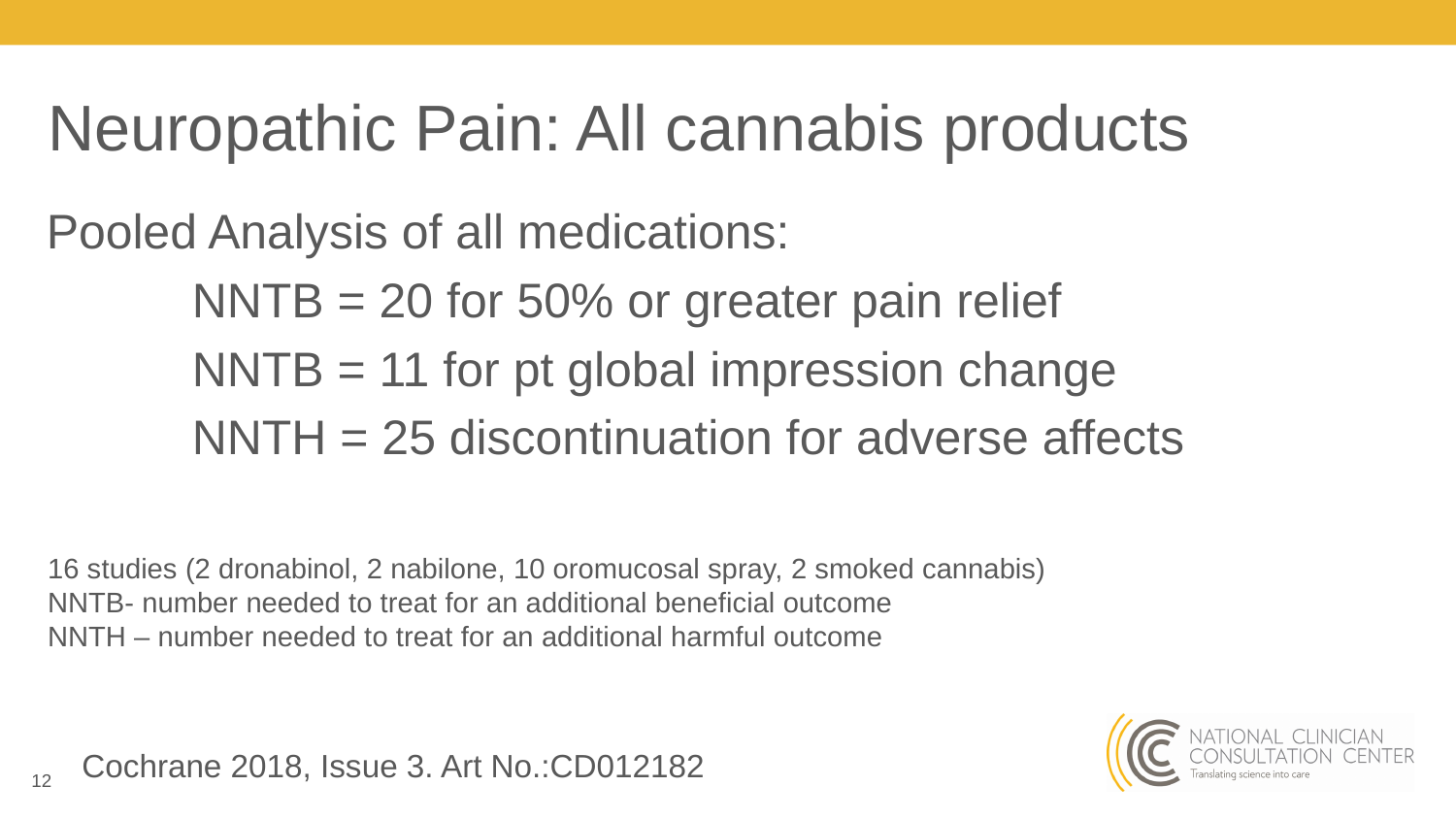

# Neuropathic Pain: All cannabis products
Pooled Analysis of all medications:
	NNTB = 20 for 50% or greater pain relief
	NNTB = 11 for pt global impression change
	NNTH = 25 discontinuation for adverse affects

16 studies (2 dronabinol, 2 nabilone, 10 oromucosal spray, 2 smoked cannabis)
NNTB- number needed to treat for an additional beneficial outcome
NNTH – number needed to treat for an additional harmful outcome
Cochrane 2018, Issue 3. Art No.:CD012182